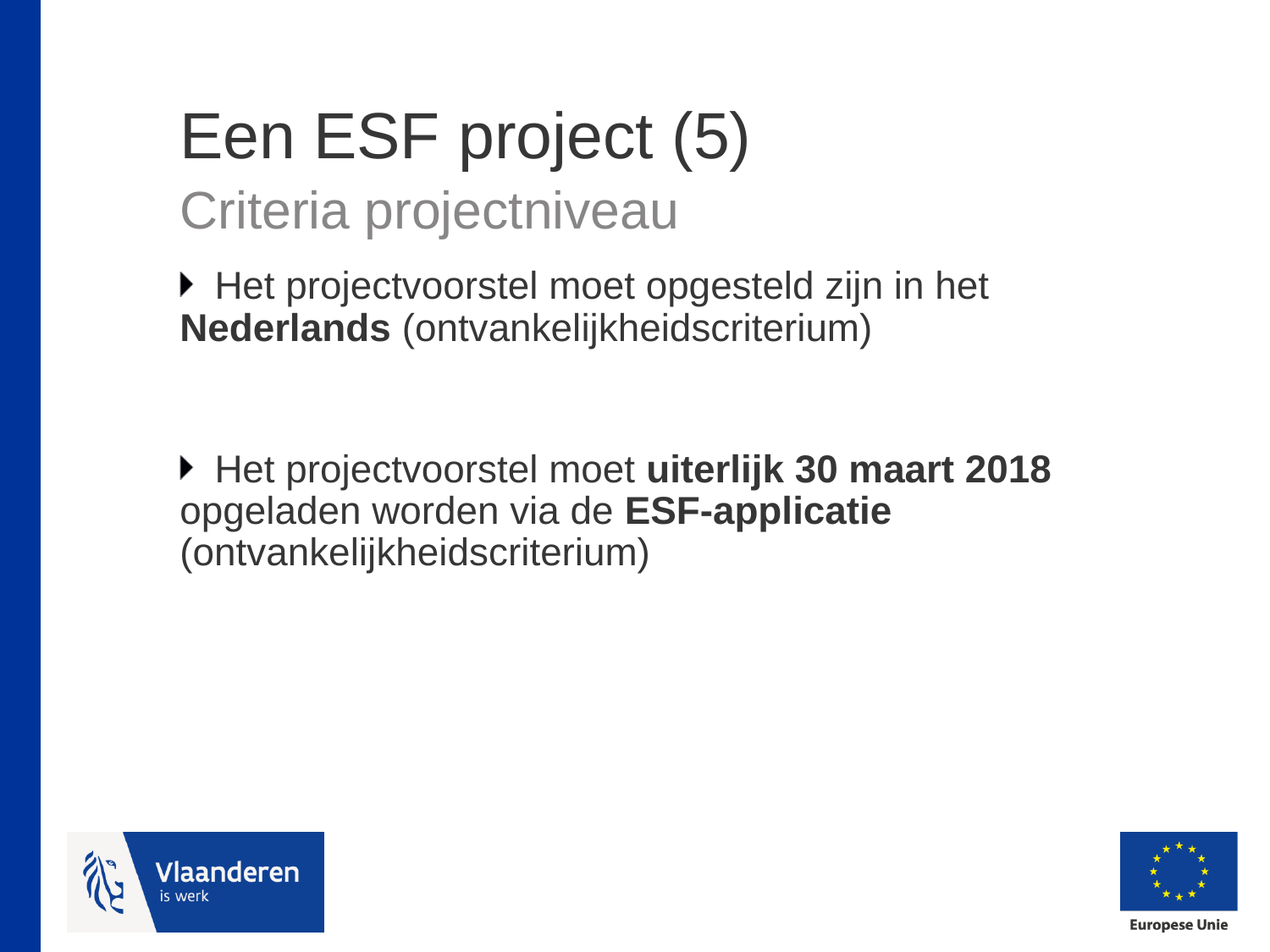

# Een ESF project (5) Criteria projectniveau
Het projectvoorstel moet opgesteld zijn in het Nederlands (ontvankelijkheidscriterium)

Het projectvoorstel moet uiterlijk 30 maart 2018 opgeladen worden via de ESF-applicatie (ontvankelijkheidscriterium)